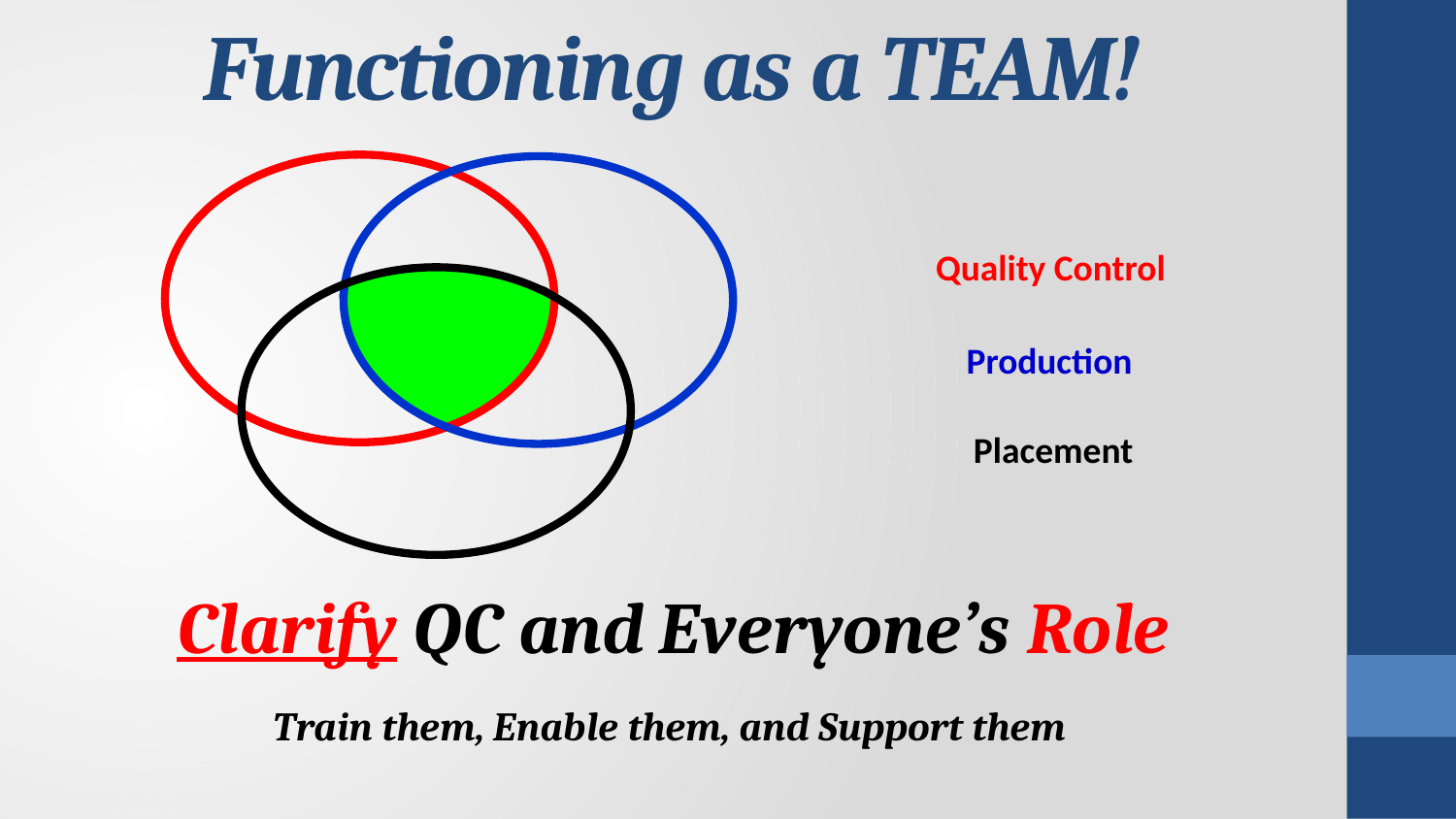

# Functioning as a TEAM!

Quality Control

Production
Placement
Clarify QC and Everyone’s Role
Train them, Enable them, and Support them